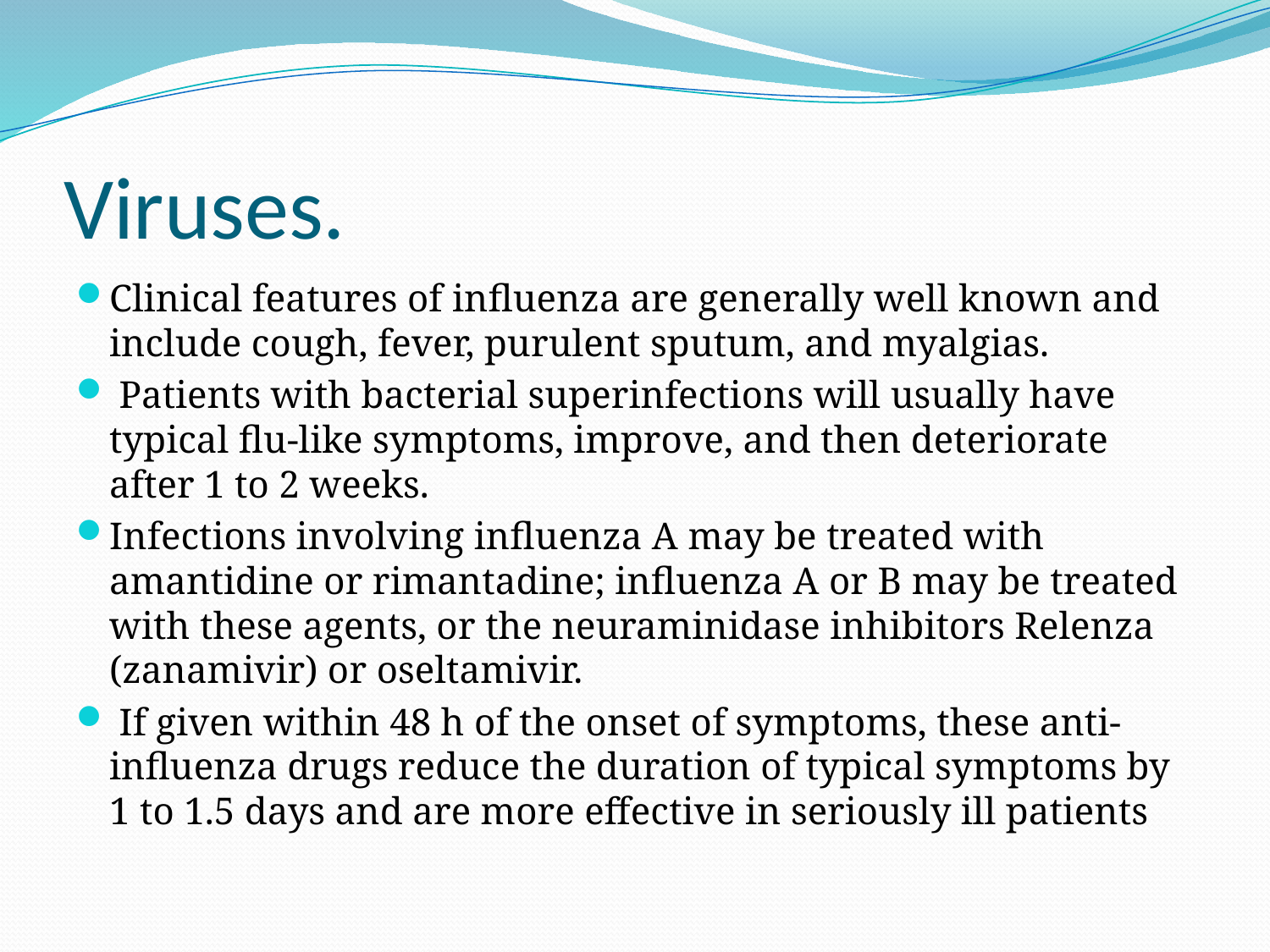

# Viruses.
Clinical features of influenza are generally well known and include cough, fever, purulent sputum, and myalgias.
 Patients with bacterial superinfections will usually have typical flu-like symptoms, improve, and then deteriorate after 1 to 2 weeks.
Infections involving influenza A may be treated with amantidine or rimantadine; influenza A or B may be treated with these agents, or the neuraminidase inhibitors Relenza (zanamivir) or oseltamivir.
 If given within 48 h of the onset of symptoms, these anti-influenza drugs reduce the duration of typical symptoms by 1 to 1.5 days and are more effective in seriously ill patients